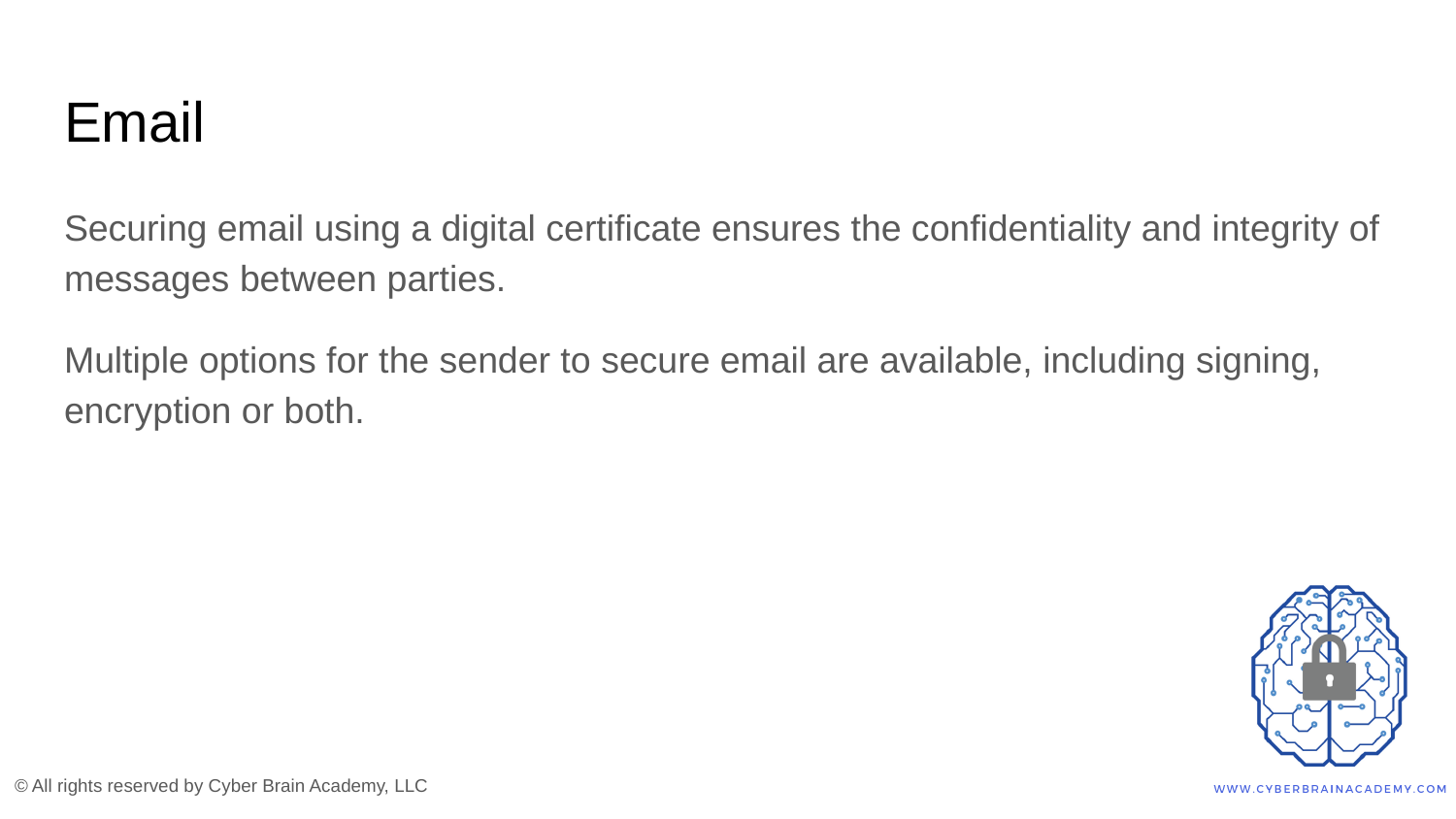

# Email
Securing email using a digital certificate ensures the confidentiality and integrity of messages between parties.
Multiple options for the sender to secure email are available, including signing, encryption or both.